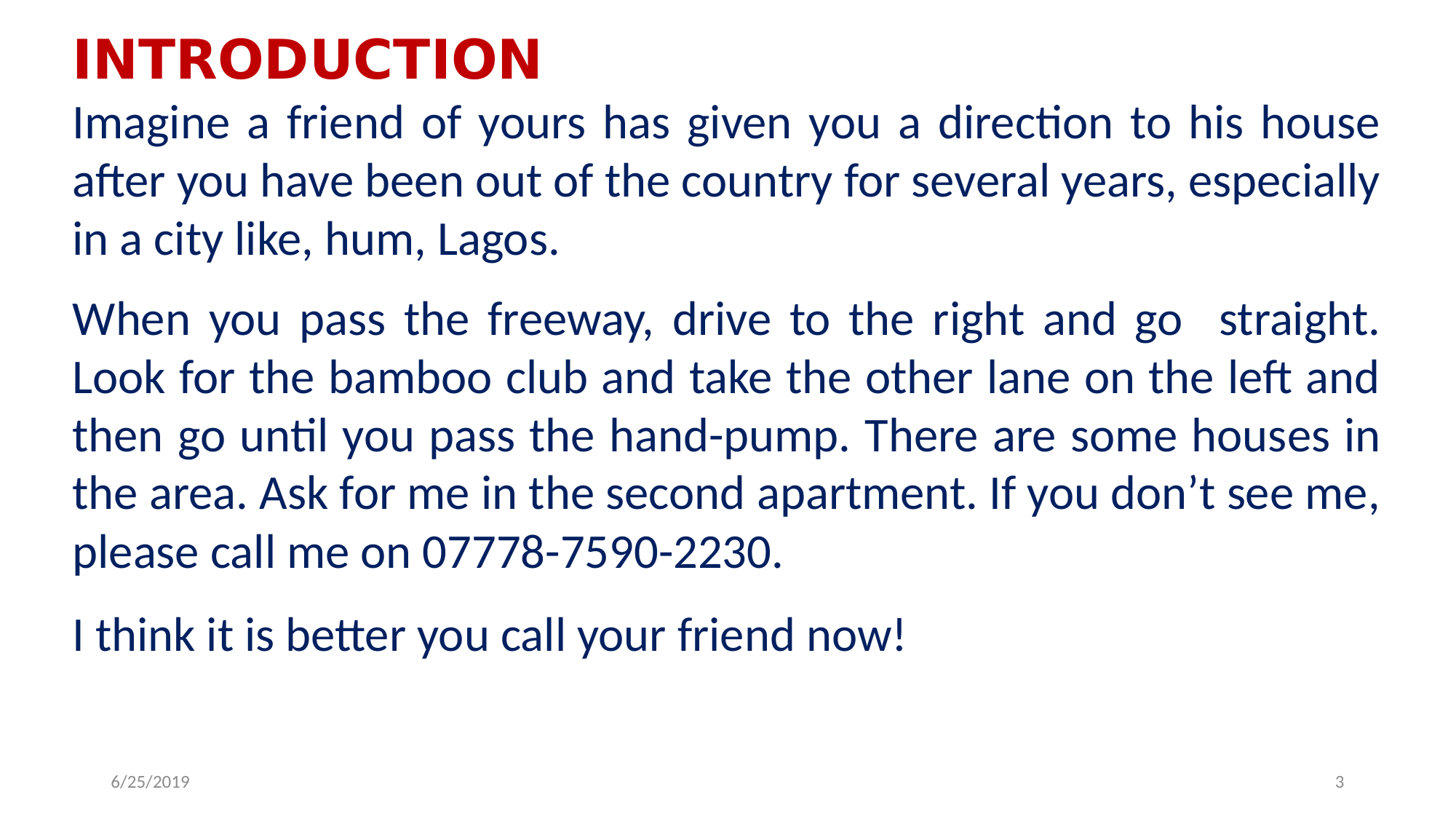

INTRODUCTION
Imagine a friend of yours has given you a direction to his house after you have been out of the country for several years, especially in a city like, hum, Lagos.

When you pass the freeway, drive to the right and go  straight. Look for the bamboo club and take the other lane on the left and then go until you pass the hand-pump. There are some houses in the area. Ask for me in the second apartment. If you don’t see me, please call me on 07778-7590-2230.

I think it is better you call your friend now!
6/25/2019
3